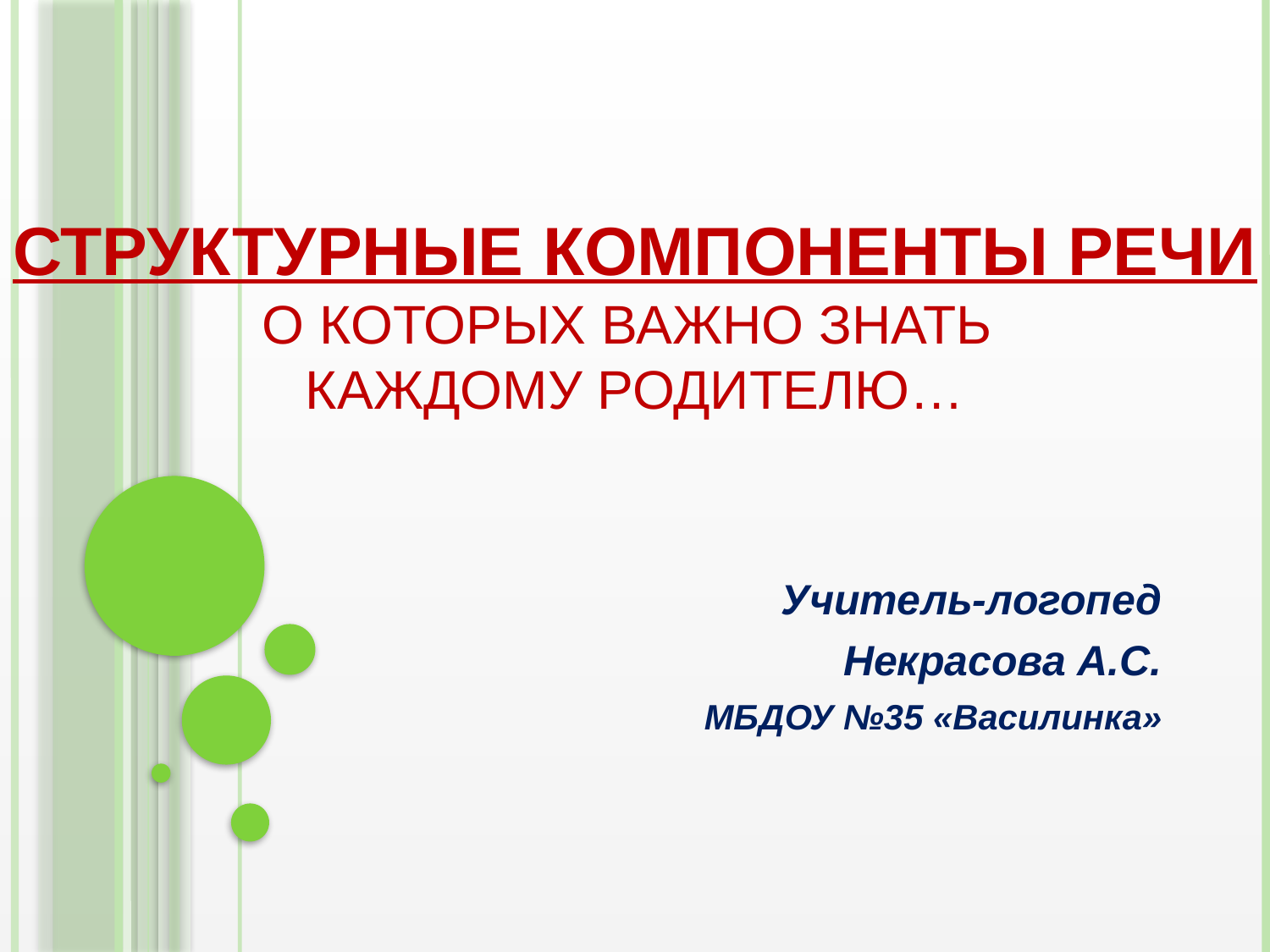

# Структурные компоненты речи о которых важно знать каждому родителю…
Учитель-логопед
Некрасова А.С.
МБДОУ №35 «Василинка»